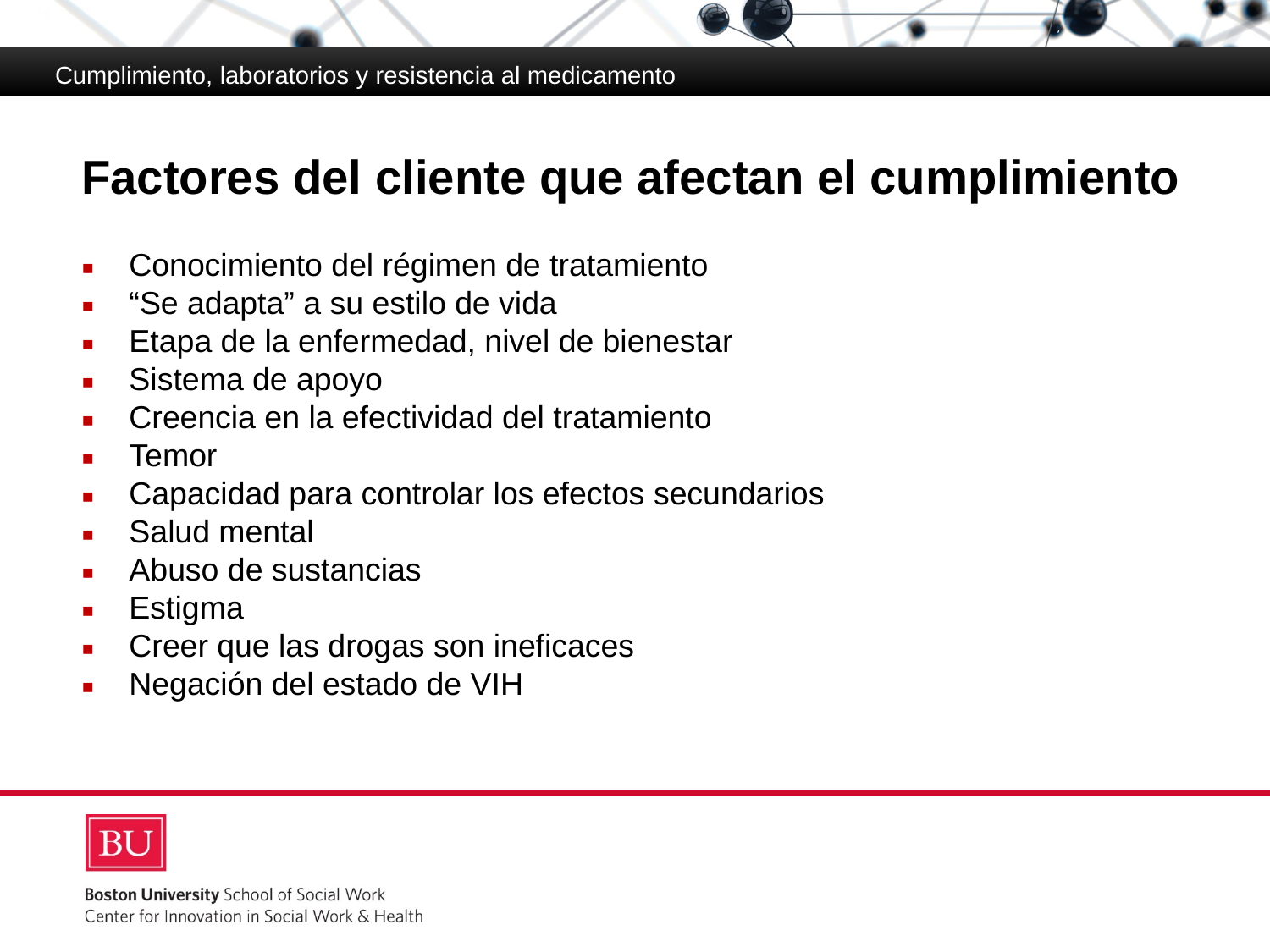

Cumplimiento, laboratorios y resistencia al medicamento
# Factores del cliente que afectan el cumplimiento
Conocimiento del régimen de tratamiento
“Se adapta” a su estilo de vida
Etapa de la enfermedad, nivel de bienestar
Sistema de apoyo
Creencia en la efectividad del tratamiento
Temor
Capacidad para controlar los efectos secundarios
Salud mental
Abuso de sustancias
Estigma
Creer que las drogas son ineficaces
Negación del estado de VIH